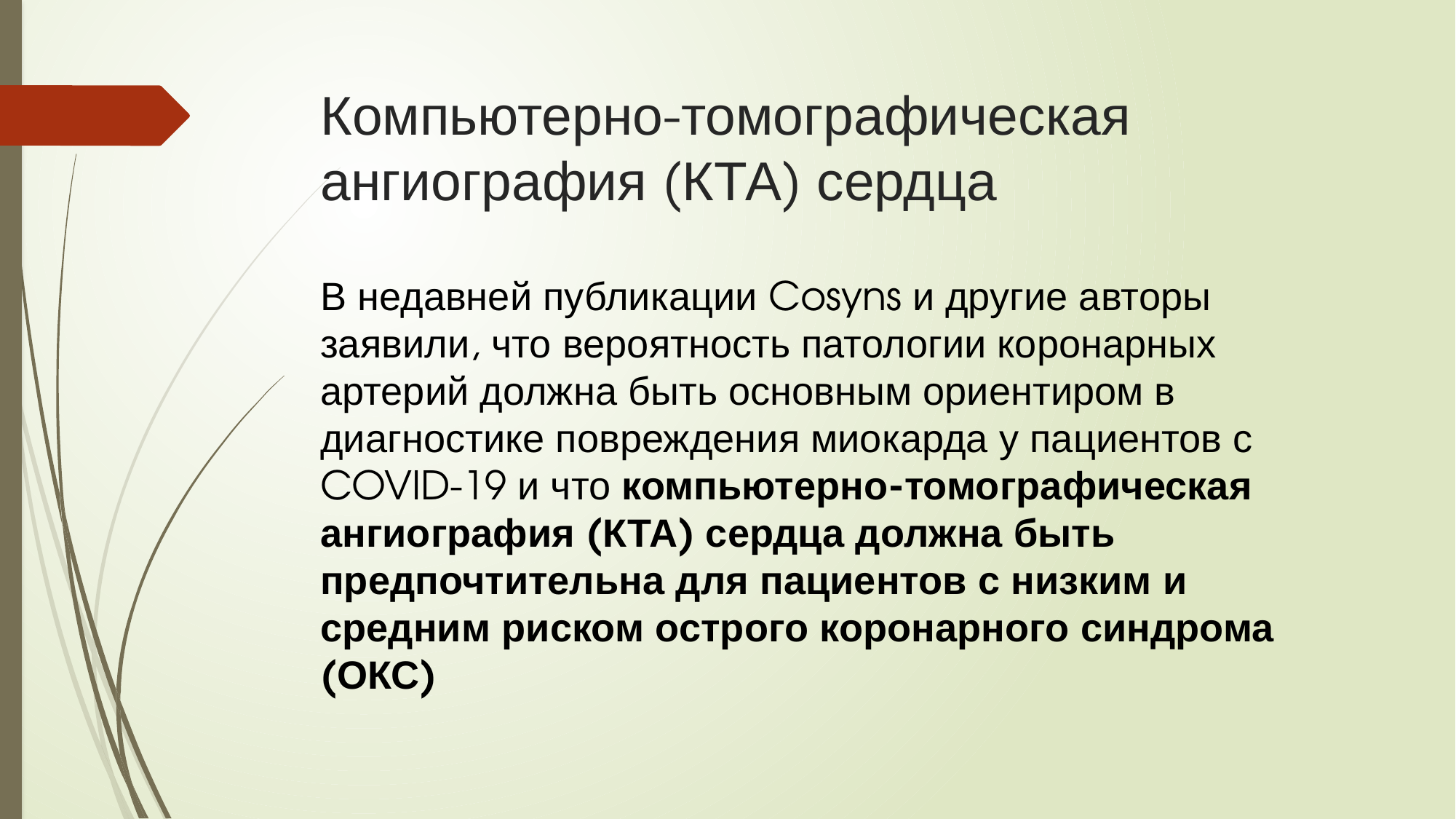

# Компьютерно-томографическая ангиография (КТА) сердца
В недавней публикации Cosyns и другие авторы заявили, что вероятность патологии коронарных артерий должна быть основным ориентиром в диагностике повреждения миокарда у пациентов с COVID-19 и что компьютерно-томографическая ангиография (КТА) сердца должна быть предпочтительна для пациентов с низким и средним риском острого коронарного синдрома (ОКС)